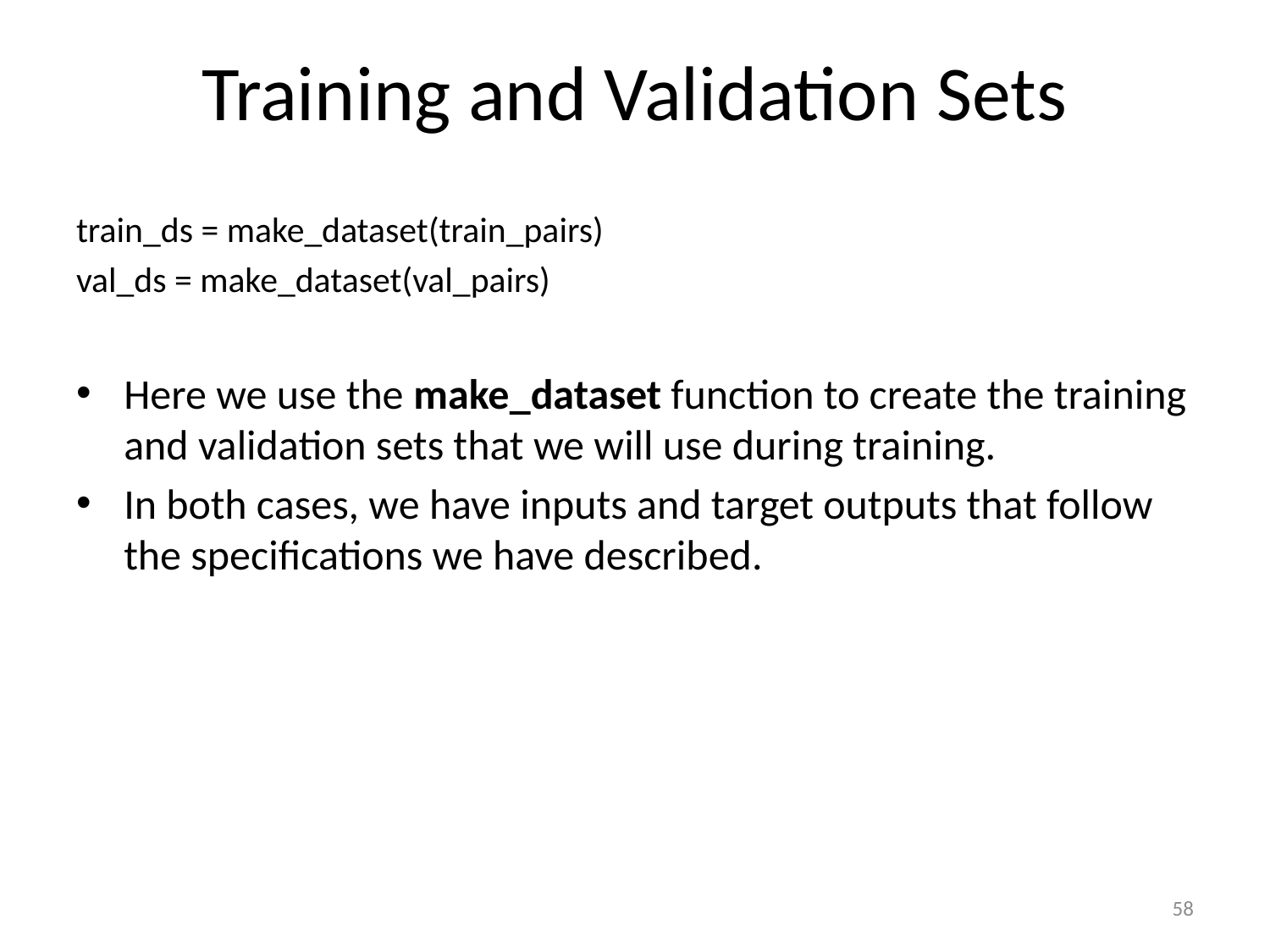

# Training and Validation Sets
train_ds = make_dataset(train_pairs)
val_ds = make_dataset(val_pairs)

Here we use the make_dataset function to create the training and validation sets that we will use during training.
In both cases, we have inputs and target outputs that follow the specifications we have described.

58